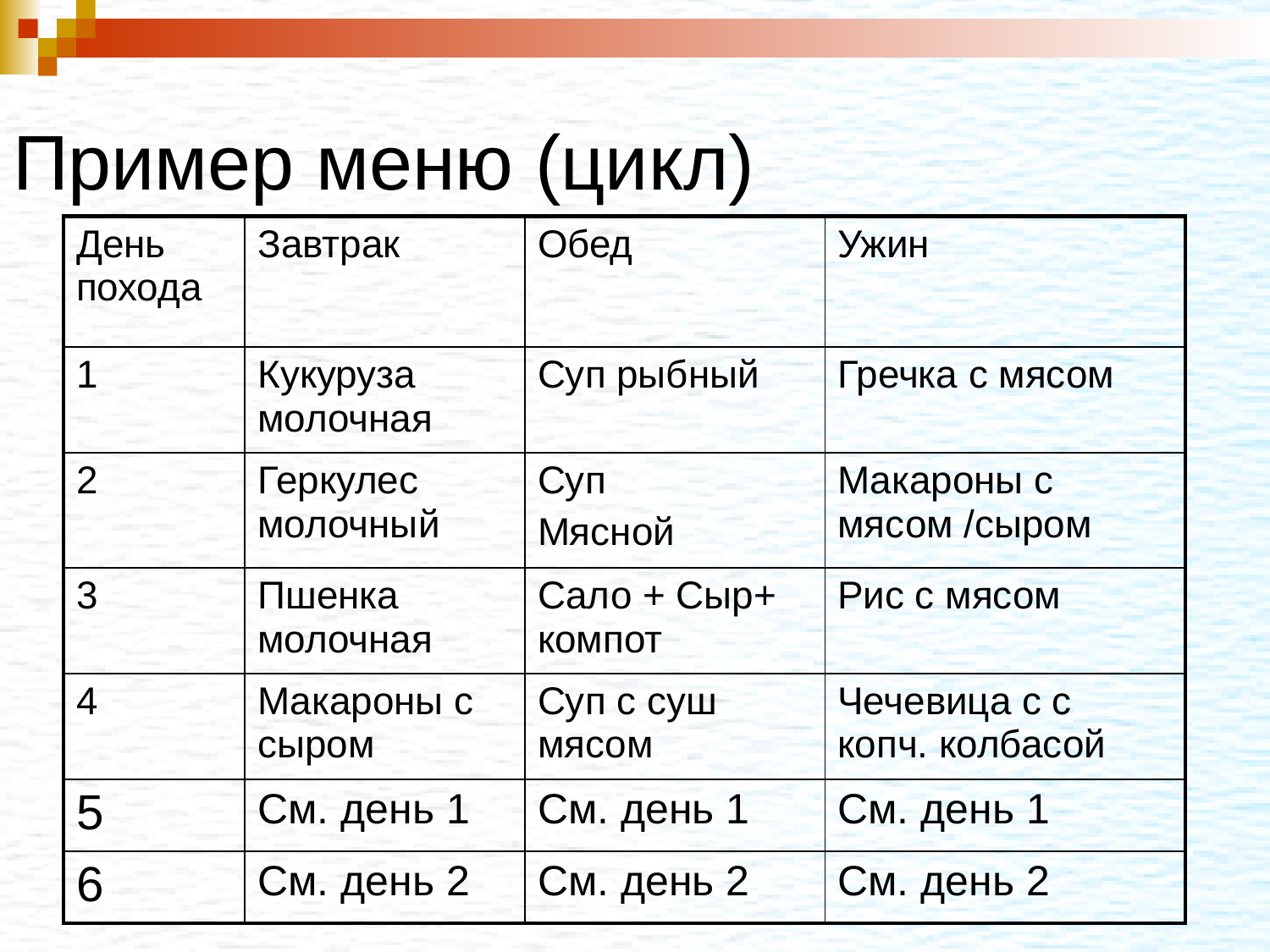

Пример меню (цикл)
| День похода | Завтрак | Обед | Ужин |
| --- | --- | --- | --- |
| 1 | Кукуруза молочная | Суп рыбный | Гречка с мясом |
| 2 | Геркулес молочный | Суп Мясной | Макароны с мясом /сыром |
| 3 | Пшенка молочная | Сало + Сыр+ компот | Рис с мясом |
| 4 | Макароны с сыром | Суп с суш мясом | Чечевица с с копч. колбасой |
| 5 | См. день 1 | См. день 1 | См. день 1 |
| 6 | См. день 2 | См. день 2 | См. день 2 |